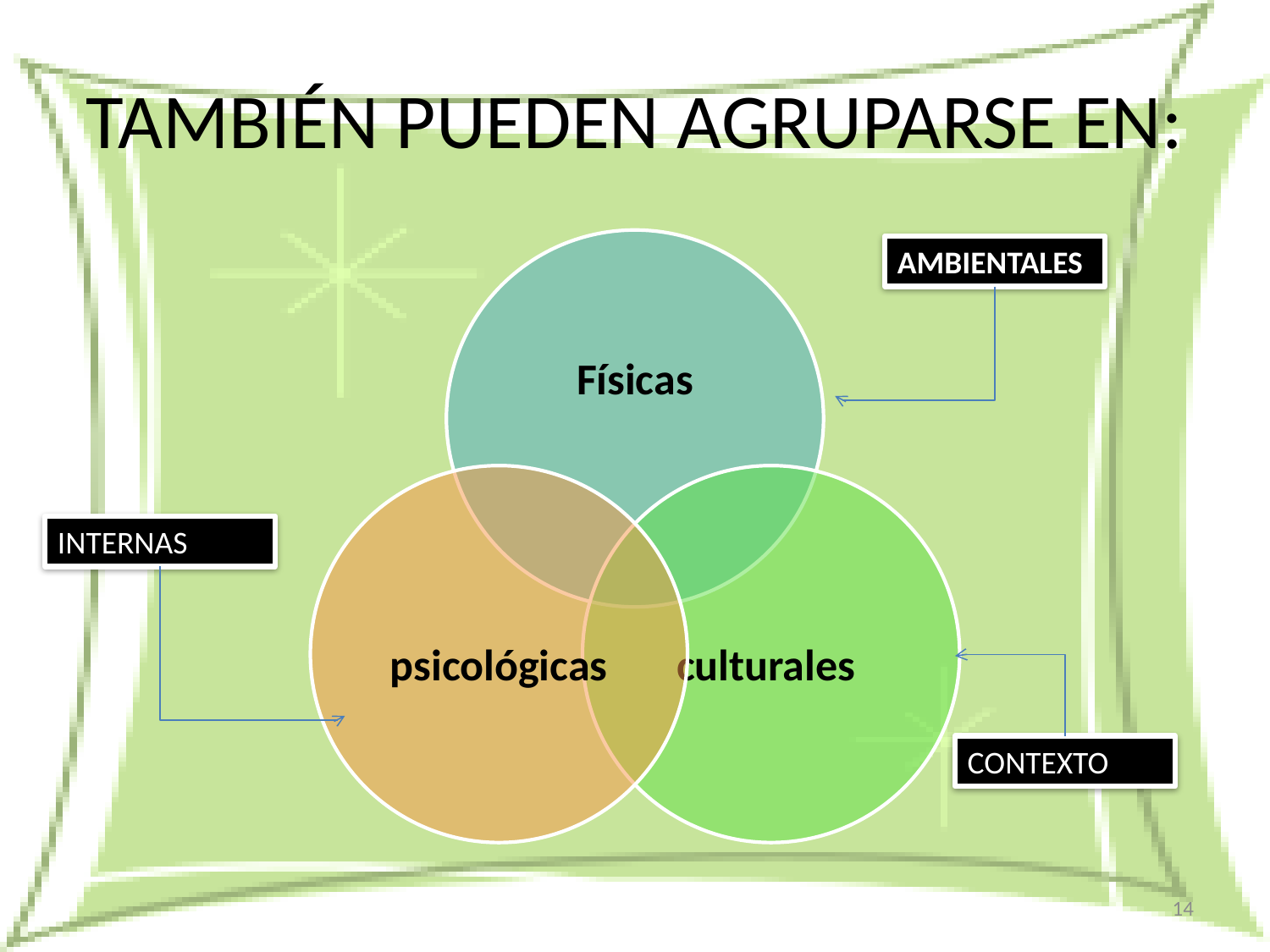

# TAMBIÉN PUEDEN AGRUPARSE EN:
Físicas
culturales
psicológicas
AMBIENTALES
INTERNAS
CONTEXTO
14